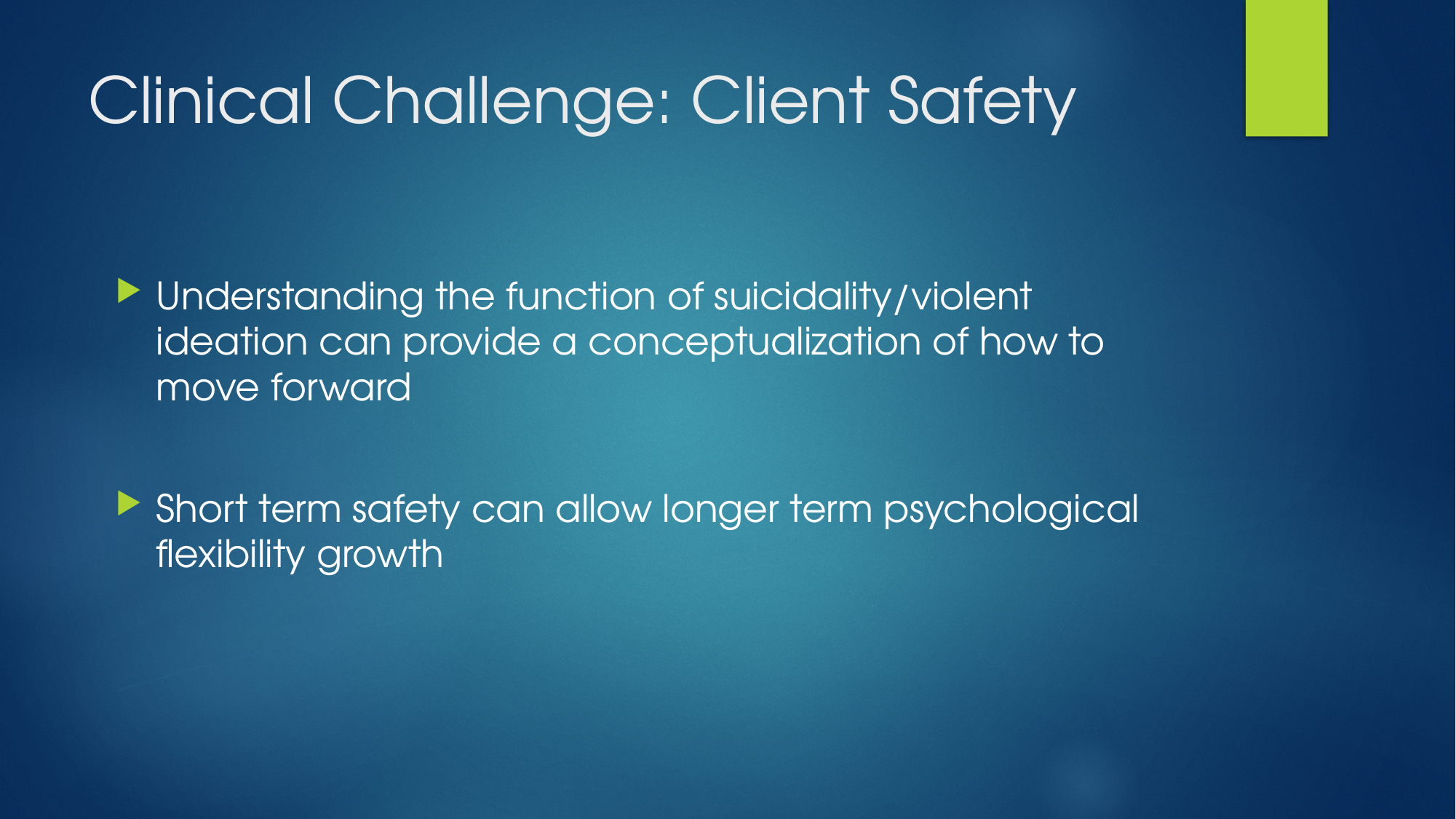

# Clinical Challenge: Client Safety

Understanding the function of suicidality/violent ideation can provide a conceptualization of how to move forward

Short term safety can allow longer term psychological flexibility growth